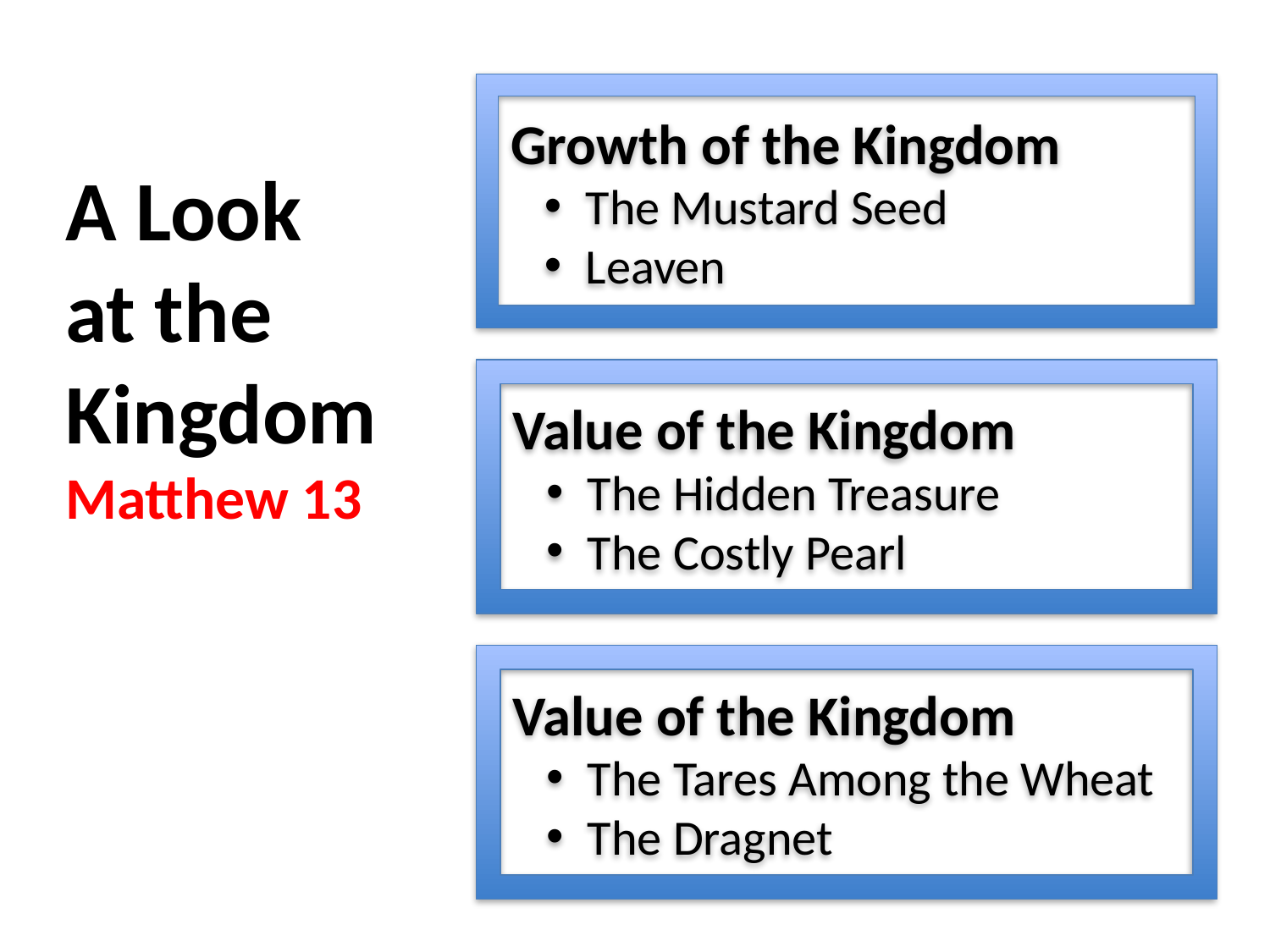

# A Look at the Kingdom Matthew 13
Growth of the Kingdom
 The Mustard Seed
 Leaven
Value of the Kingdom
 The Hidden Treasure
 The Costly Pearl
Value of the Kingdom
 The Tares Among the Wheat
 The Dragnet